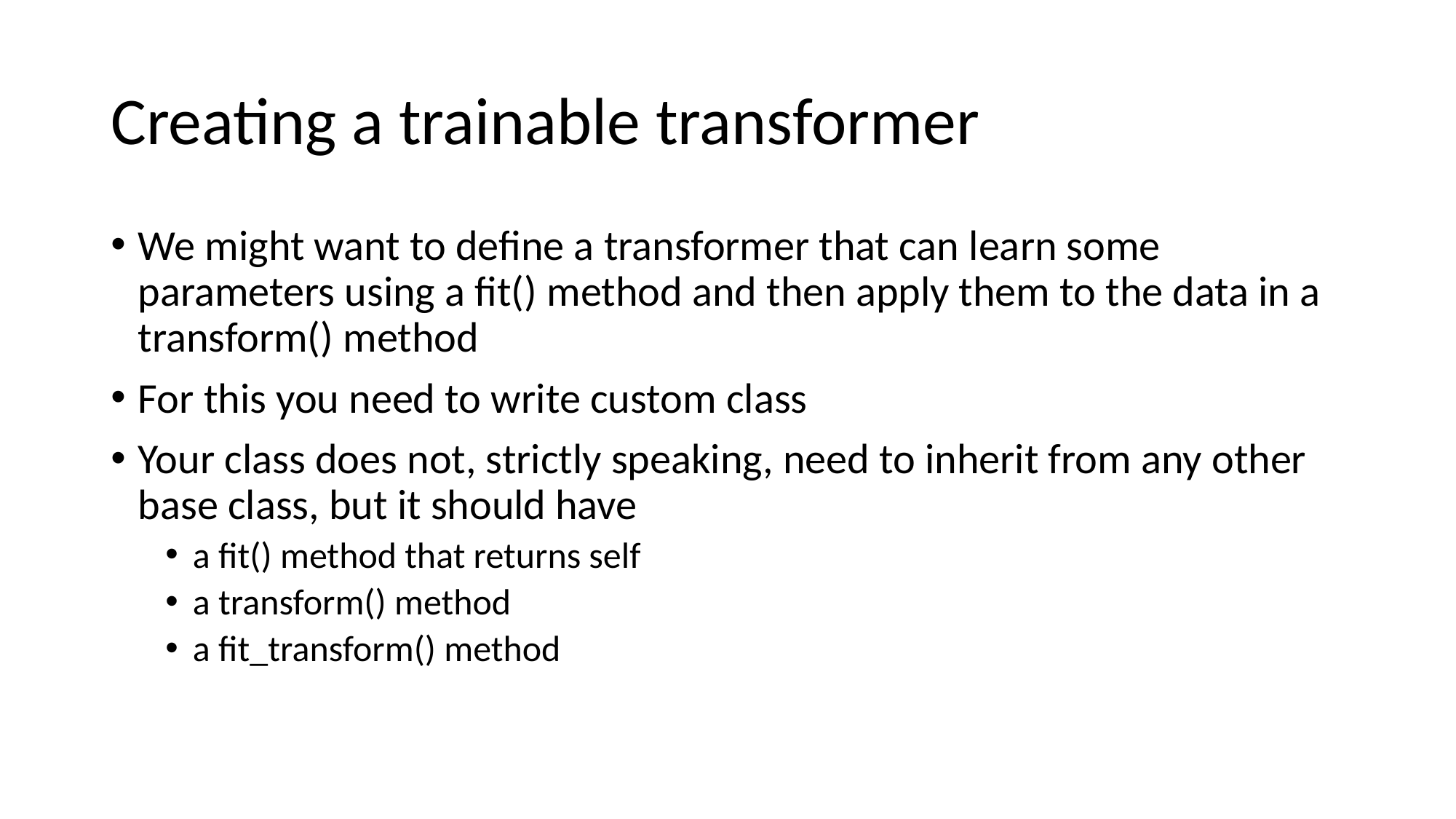

# Creating a trainable transformer
We might want to define a transformer that can learn some parameters using a fit() method and then apply them to the data in a transform() method
For this you need to write custom class
Your class does not, strictly speaking, need to inherit from any other base class, but it should have
a fit() method that returns self
a transform() method
a fit_transform() method